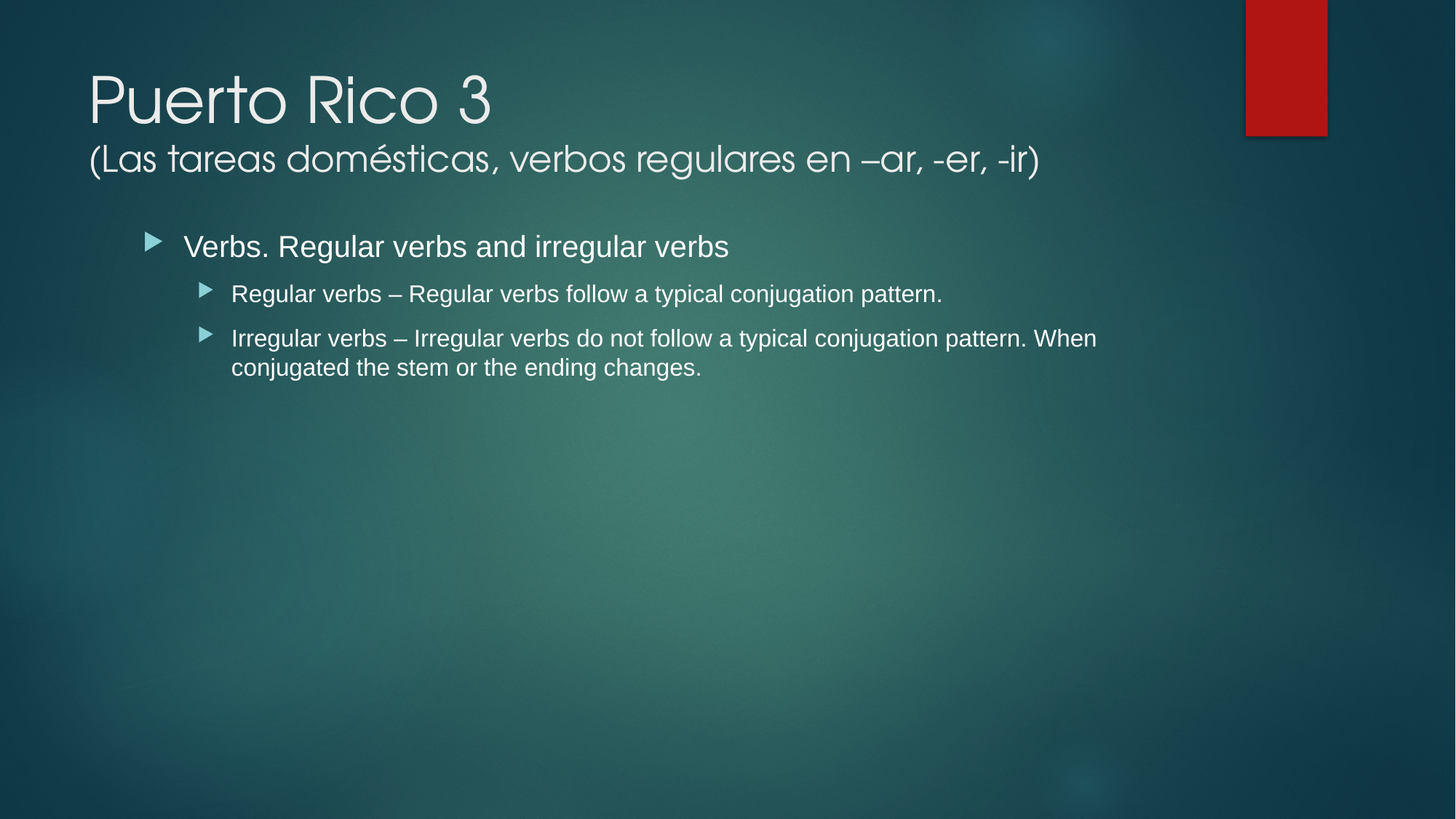

# Puerto Rico 3 (Las tareas domésticas, verbos regulares en –ar, -er, -ir)
Verbs. Regular verbs and irregular verbs
Regular verbs – Regular verbs follow a typical conjugation pattern.
Irregular verbs – Irregular verbs do not follow a typical conjugation pattern. When conjugated the stem or the ending changes.